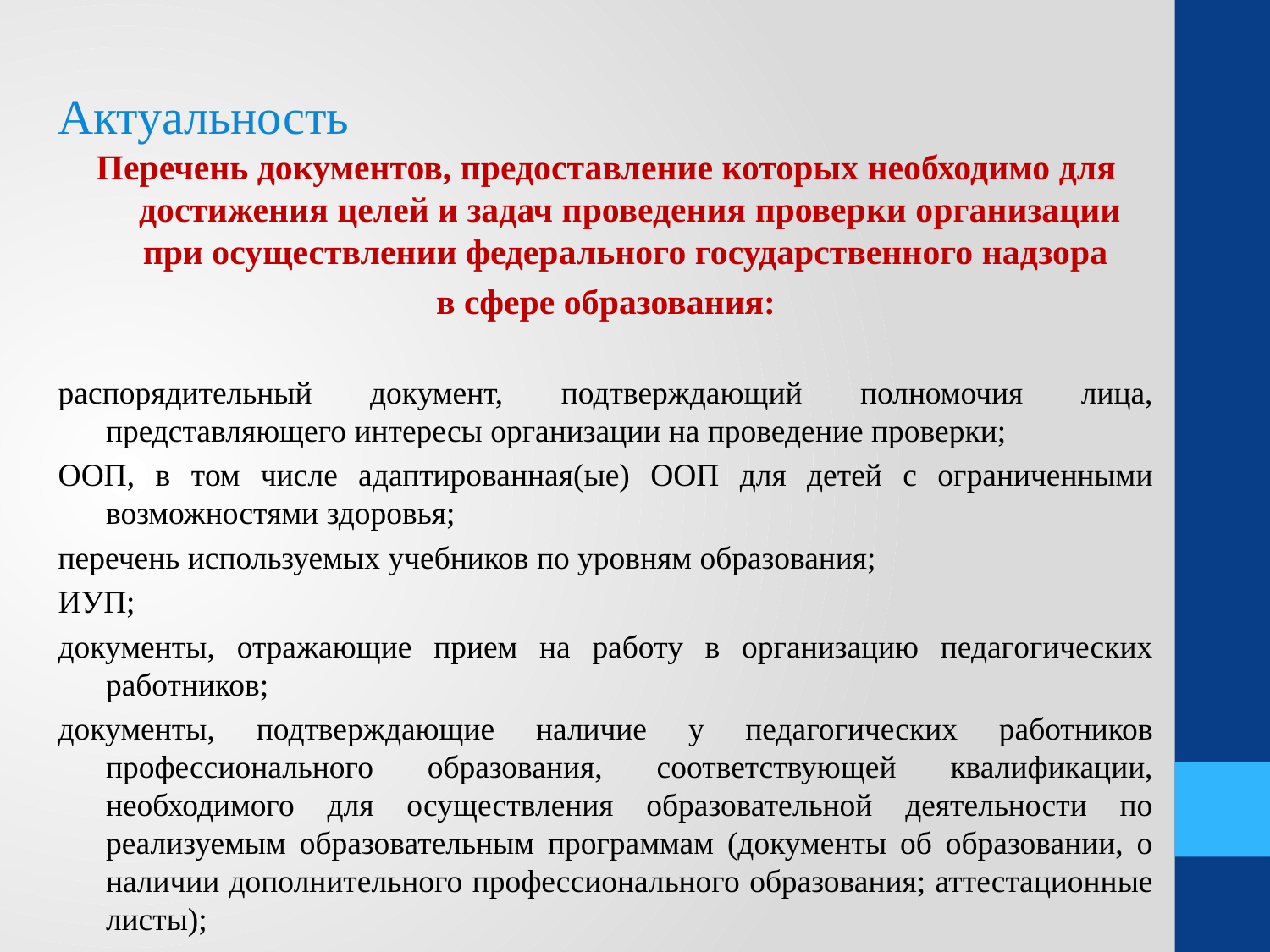

Актуальность
Перечень документов, предоставление которых необходимо для достижения целей и задач проведения проверки организации при осуществлении федерального государственного надзора
в сфере образования:

распорядительный документ, подтверждающий полномочия лица, представляющего интересы организации на проведение проверки;
ООП, в том числе адаптированная(ые) ООП для детей с ограниченными возможностями здоровья;
перечень используемых учебников по уровням образования;
ИУП;
документы, отражающие прием на работу в организацию педагогических работников;
документы, подтверждающие наличие у педагогических работников профессионального образования, соответствующей квалификации, необходимого для осуществления образовательной деятельности по реализуемым образовательным программам (документы об образовании, о наличии дополнительного профессионального образования; аттестационные листы);